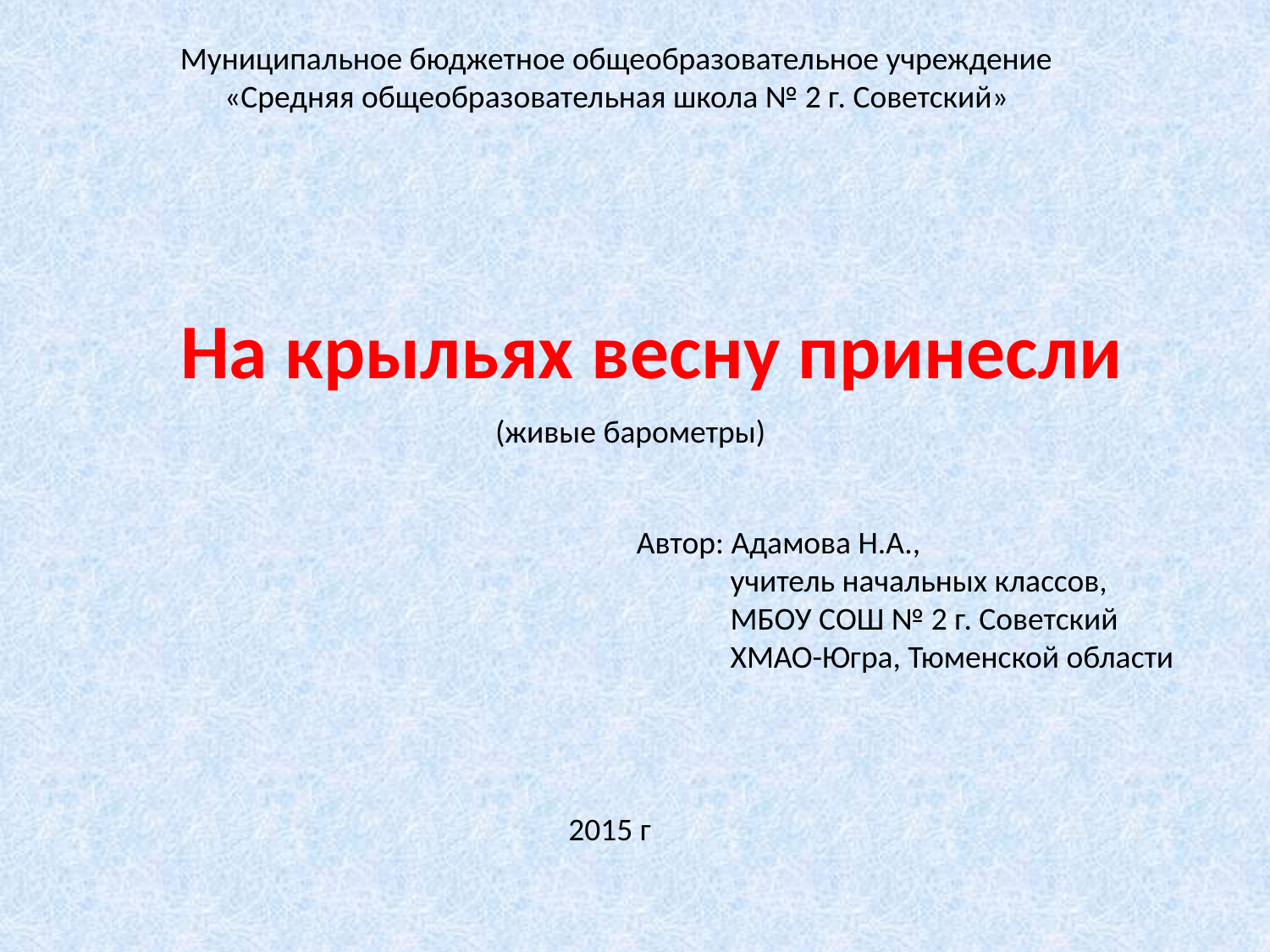

Муниципальное бюджетное общеобразовательное учреждение
«Средняя общеобразовательная школа № 2 г. Советский»
На крыльях весну принесли
(живые барометры)
Автор: Адамова Н.А.,
             учитель начальных классов,
             МБОУ СОШ № 2 г. Советский
             ХМАО-Югра, Тюменской области
2015 г